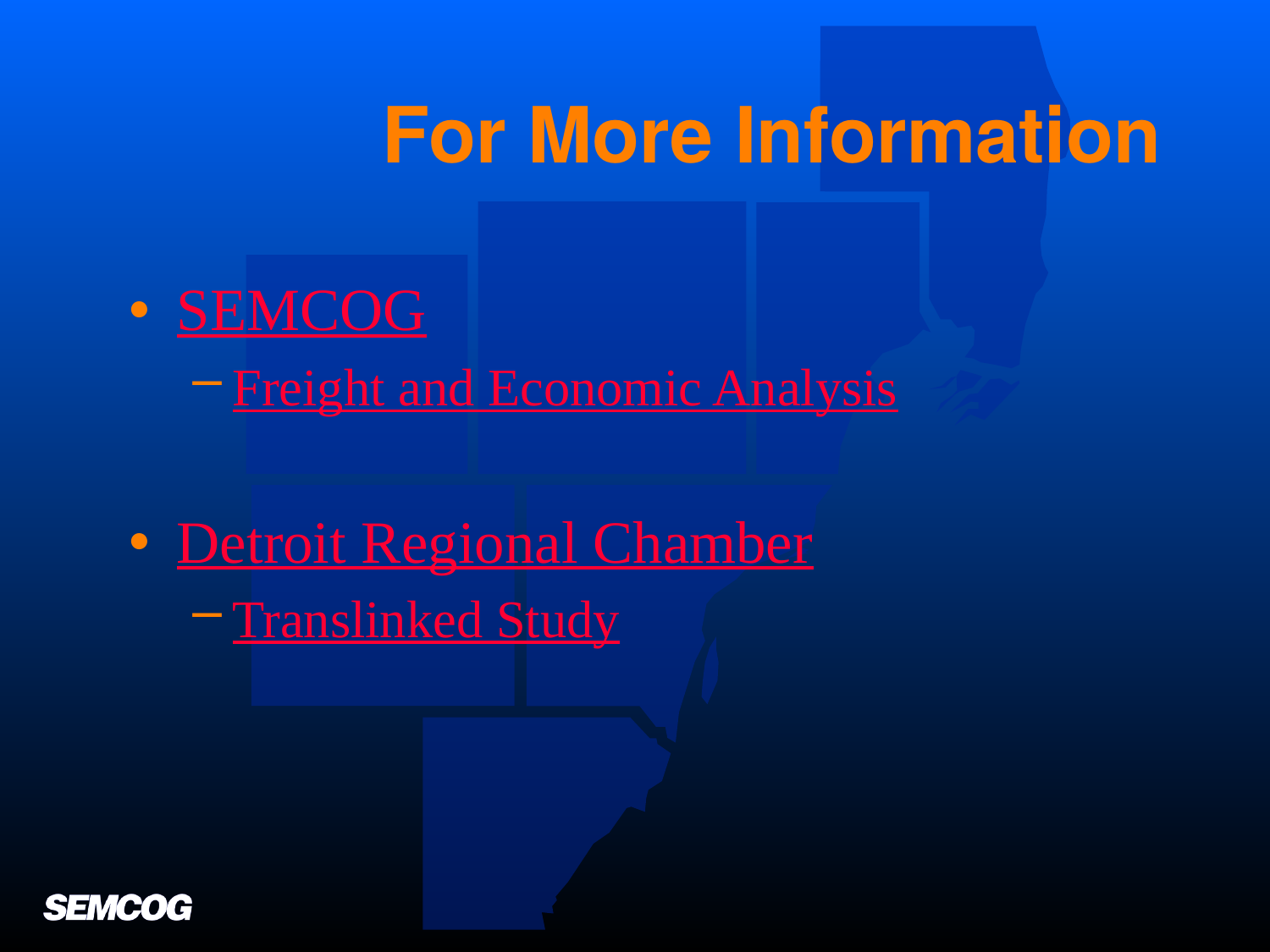

# For More Information
SEMCOG
Freight and Economic Analysis

Detroit Regional Chamber
Translinked Study